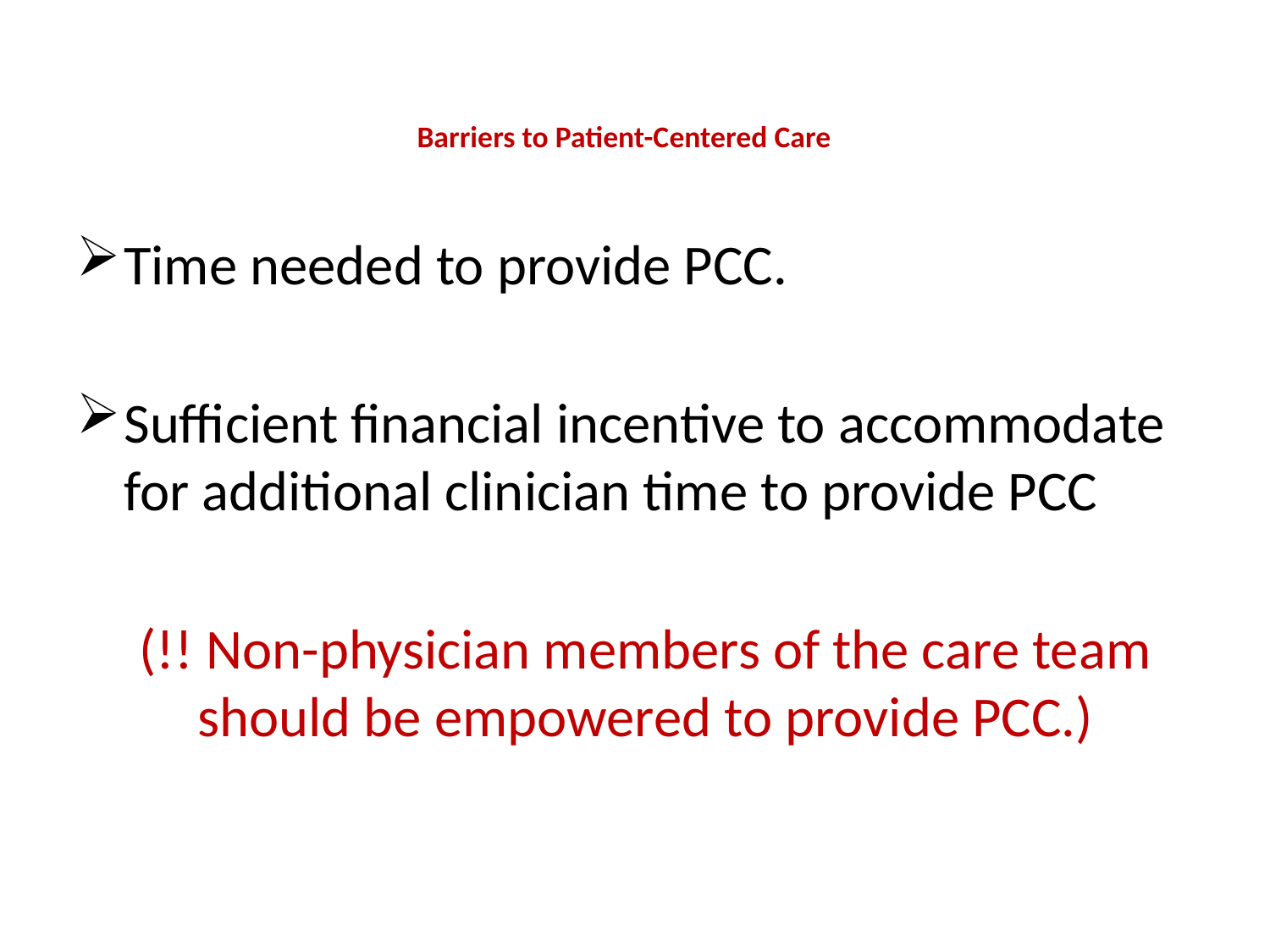

# Barriers to Patient-Centered Care
Time needed to provide PCC.

Sufficient financial incentive to accommodate for additional clinician time to provide PCC

(!! Non-physician members of the care team should be empowered to provide PCC.)